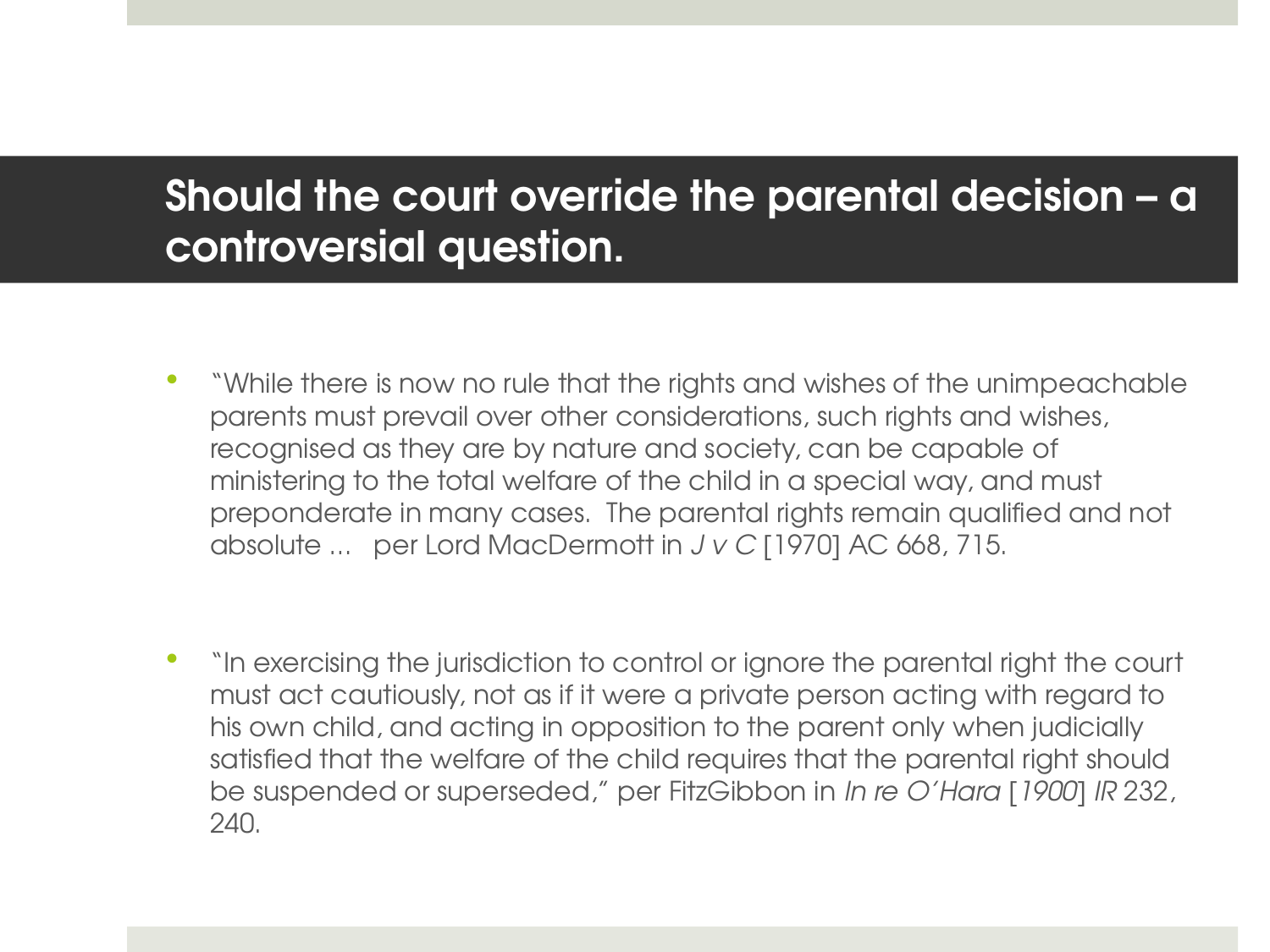

# Should the court override the parental decision – a controversial question.
“While there is now no rule that the rights and wishes of the unimpeachable parents must prevail over other considerations, such rights and wishes, recognised as they are by nature and society, can be capable of ministering to the total welfare of the child in a special way, and must preponderate in many cases.  The parental rights remain qualified and not absolute …   per Lord MacDermott in J v C [1970] AC 668, 715.

“In exercising the jurisdiction to control or ignore the parental right the court must act cautiously, not as if it were a private person acting with regard to his own child, and acting in opposition to the parent only when judicially satisfied that the welfare of the child requires that the parental right should be suspended or superseded,” per FitzGibbon in In re O’Hara [1900] IR 232, 240.